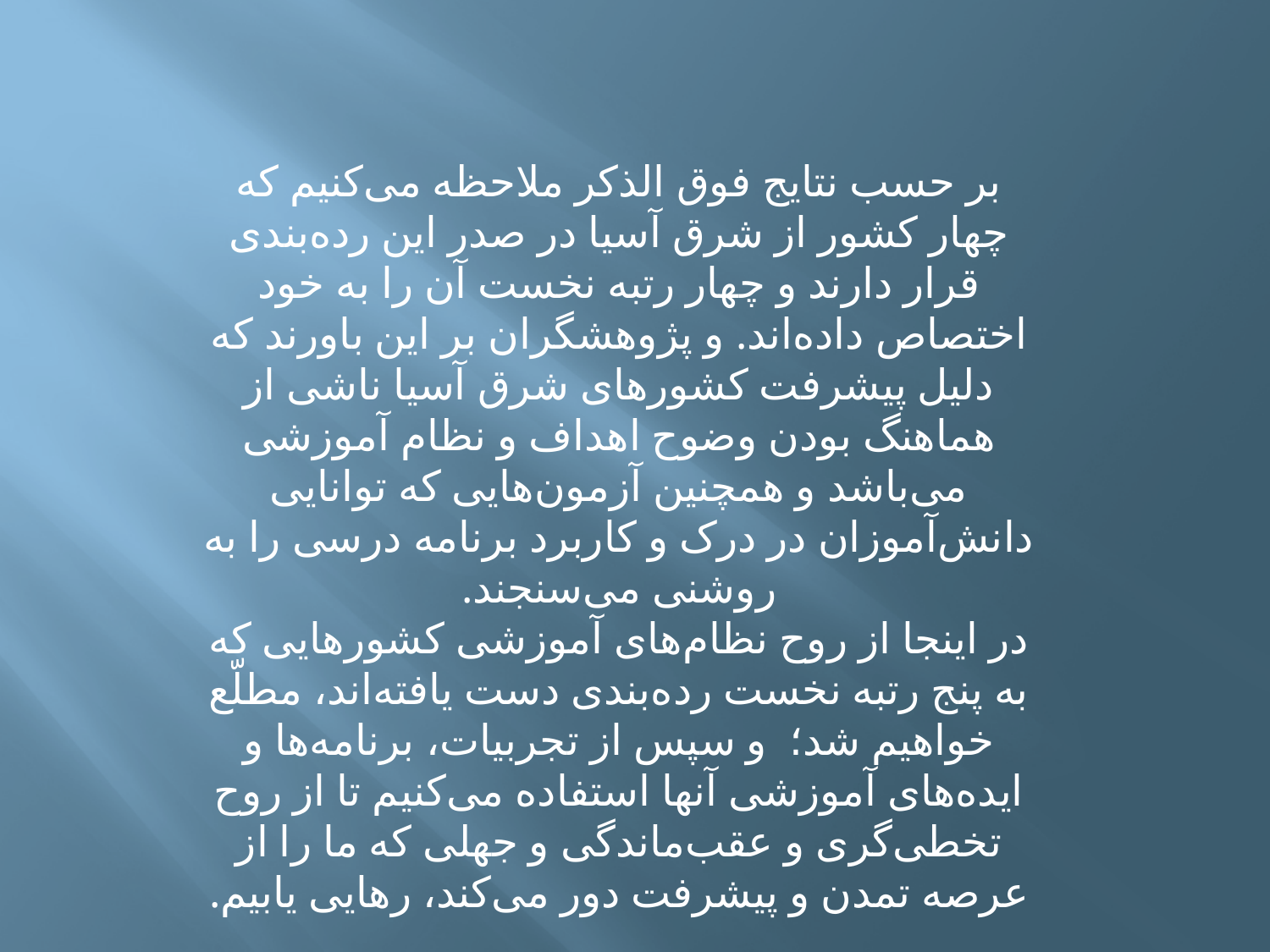

بر حسب نتایج فوق الذکر ملاحظه می‌کنیم که چهار کشور از شرق آسیا در صدر این رده‌بندی قرار دارند و چهار رتبه نخست آن را به خود اختصاص داده‌اند. و پژوهشگران بر این باورند که دلیل پیشرفت کشورهای شرق آسیا ناشی از هماهنگ بودن وضوح اهداف و نظام آموزشی می‌باشد و همچنین آزمون‌هایی که توانایی دانش‌آموزان در درک و کاربرد برنامه درسی را به روشنی می‌سنجند.
در اینجا از روح نظام‌های آموزشی کشورهایی که به پنج رتبه نخست رده‌بندی دست یافته‌اند، مطلّع خواهیم شد؛  و سپس از تجربیات، برنامه‌ها و ایده‌های آموزشی آنها استفاده می‌کنیم تا از روح تخطی‌گری و عقب‌ماندگی و جهلی که ما را از عرصه تمدن و پیشرفت دور می‌کند، رهایی یابیم.